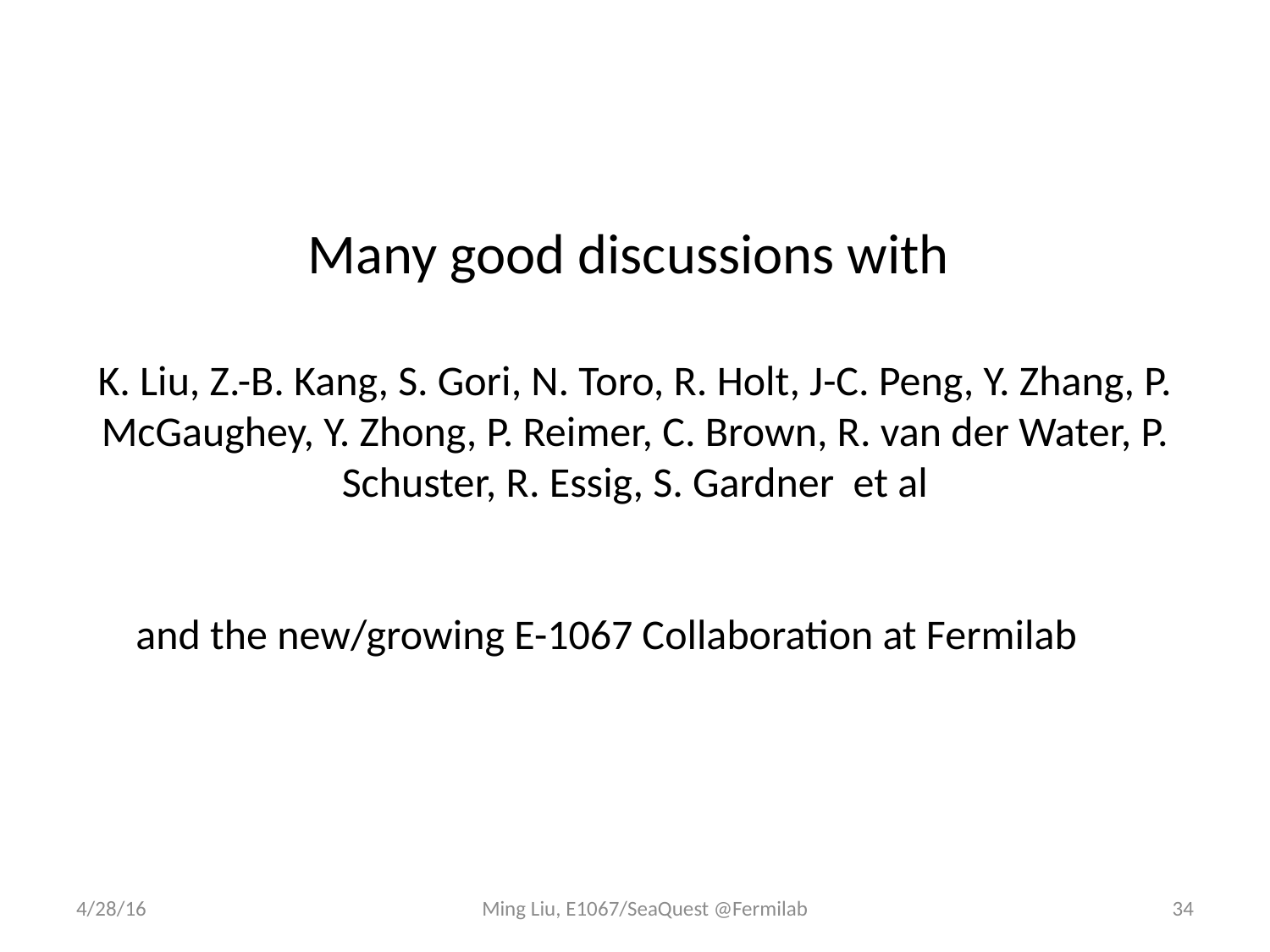

# Many good discussions with K. Liu, Z.-B. Kang, S. Gori, N. Toro, R. Holt, J-C. Peng, Y. Zhang, P. McGaughey, Y. Zhong, P. Reimer, C. Brown, R. van der Water, P. Schuster, R. Essig, S. Gardner  et al and the new/growing E-1067 Collaboration at Fermilab
4/28/16
Ming Liu, E1067/SeaQuest @Fermilab
34